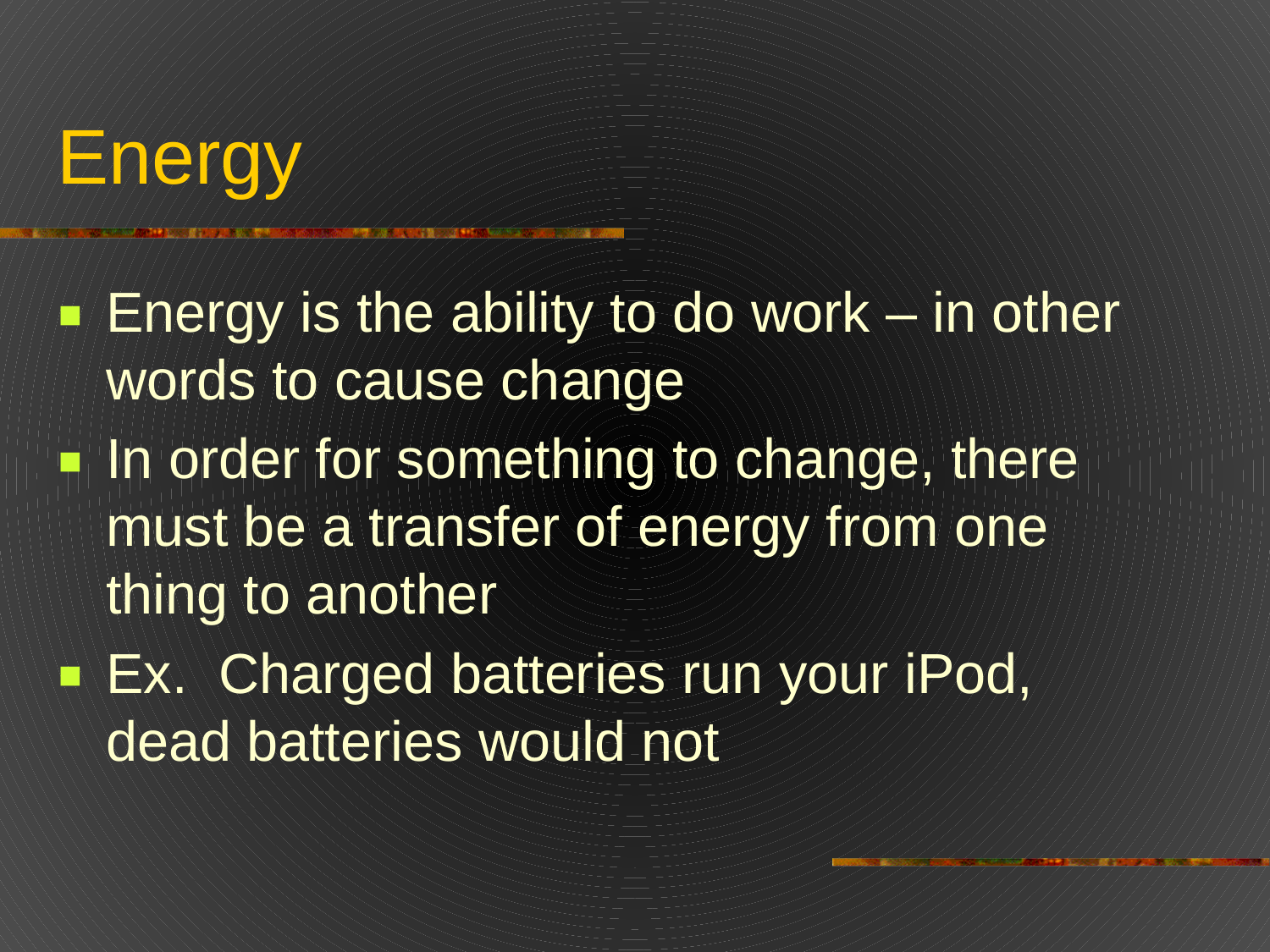

# Energy
Energy is the ability to do work – in other words to cause change
In order for something to change, there must be a transfer of energy from one thing to another
Ex.  Charged batteries run your iPod, dead batteries would not